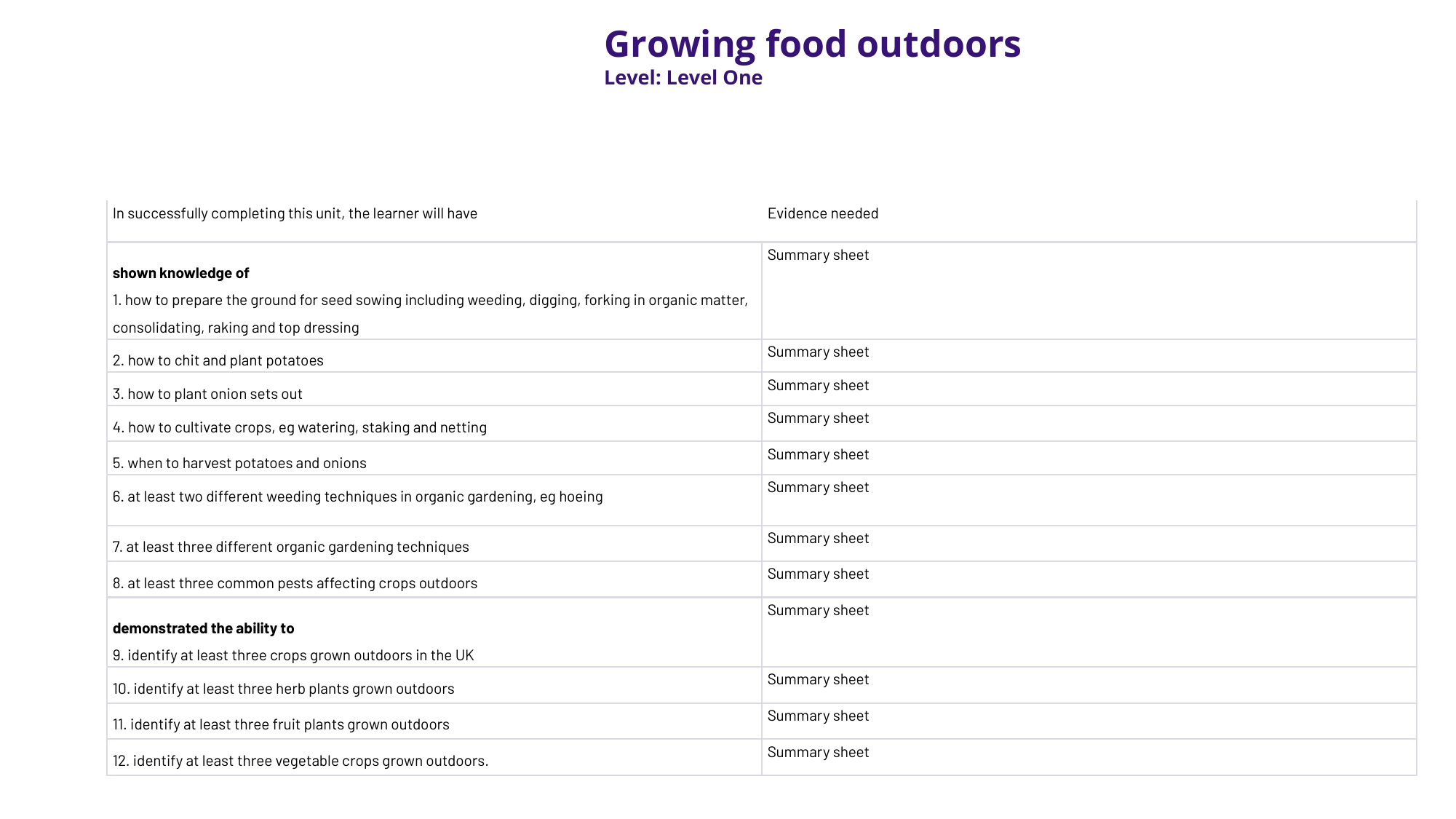

Growing food outdoors
Level: Level One

| In successfully completing this unit, the learner will have | Evidence needed |
| --- | --- |
| shown knowledge of 1. how to prepare the ground for seed sowing including weeding, digging, forking in organic matter, consolidating, raking and top dressing | Summary sheet |
| 2. how to chit and plant potatoes | Summary sheet |
| 3. how to plant onion sets out | Summary sheet |
| 4. how to cultivate crops, eg watering, staking and netting | Summary sheet |
| 5. when to harvest potatoes and onions | Summary sheet |
| 6. at least two different weeding techniques in organic gardening, eg hoeing | Summary sheet |
| 7. at least three different organic gardening techniques | Summary sheet |
| 8. at least three common pests affecting crops outdoors | Summary sheet |
| demonstrated the ability to 9. identify at least three crops grown outdoors in the UK | Summary sheet |
| 10. identify at least three herb plants grown outdoors | Summary sheet |
| 11. identify at least three fruit plants grown outdoors | Summary sheet |
| 12. identify at least three vegetable crops grown outdoors. | Summary sheet |